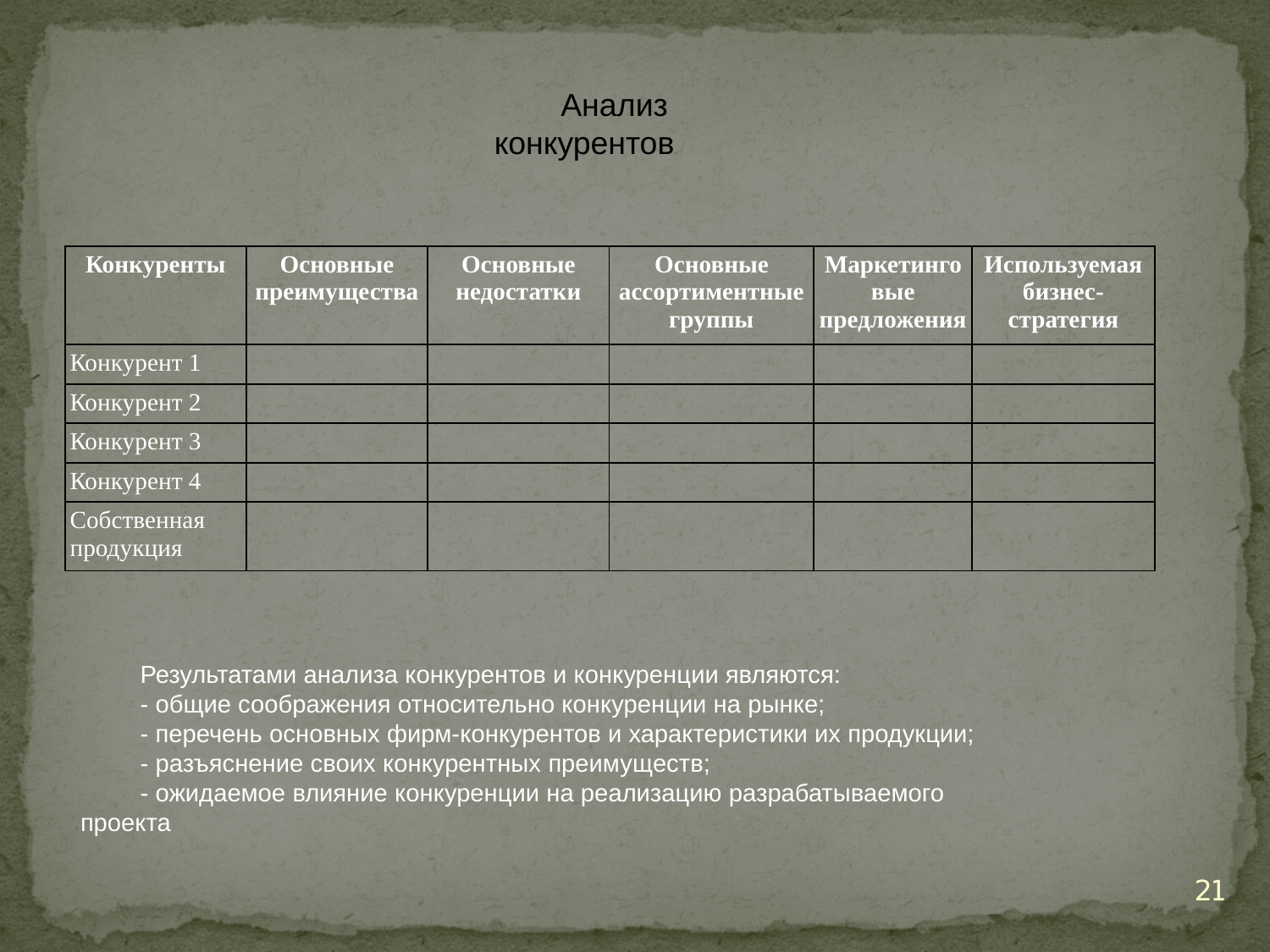

Анализ конкурентов
| Конкуренты | Основные преимущества | Основные недостатки | Основные ассортиментные группы | Маркетинговые предложения | Используемая бизнес-стратегия |
| --- | --- | --- | --- | --- | --- |
| Конкурент 1 |  |  |  |  |  |
| Конкурент 2 |  |  |  |  |  |
| Конкурент 3 |  |  |  |  |  |
| Конкурент 4 |  |  |  |  |  |
| Собственная продукция |  |  |  |  |  |
Результатами анализа конкурентов и конкуренции являются:
- общие соображения относительно конкуренции на рынке;
- перечень основных фирм-конкурентов и характеристики их продукции;
- разъяснение своих конкурентных преимуществ;
- ожидаемое влияние конкуренции на реализацию разрабатываемого проекта
21